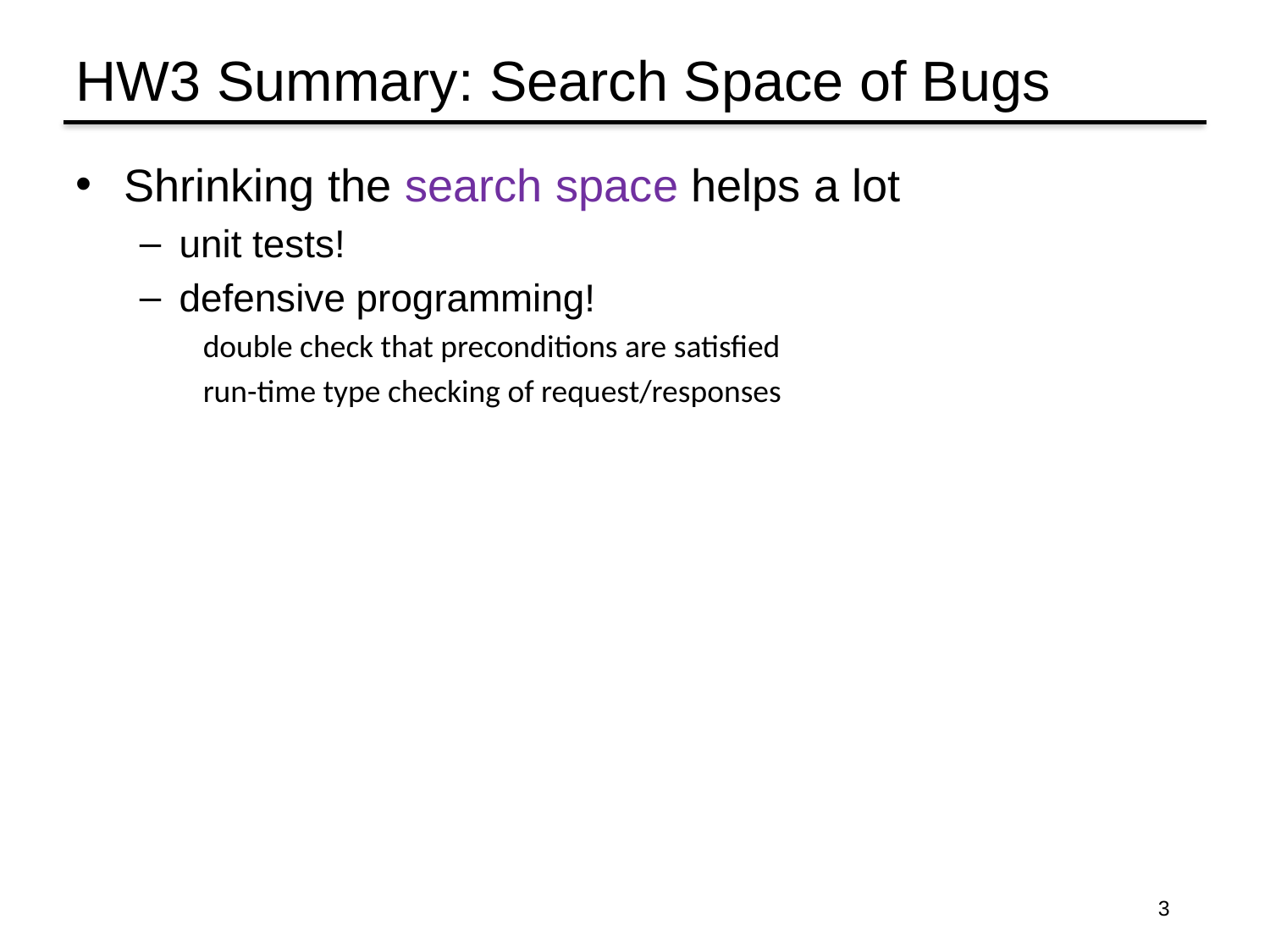

# HW3 Summary: Search Space of Bugs
Shrinking the search space helps a lot
unit tests!
defensive programming!
double check that preconditions are satisfied
run-time type checking of request/responses
3